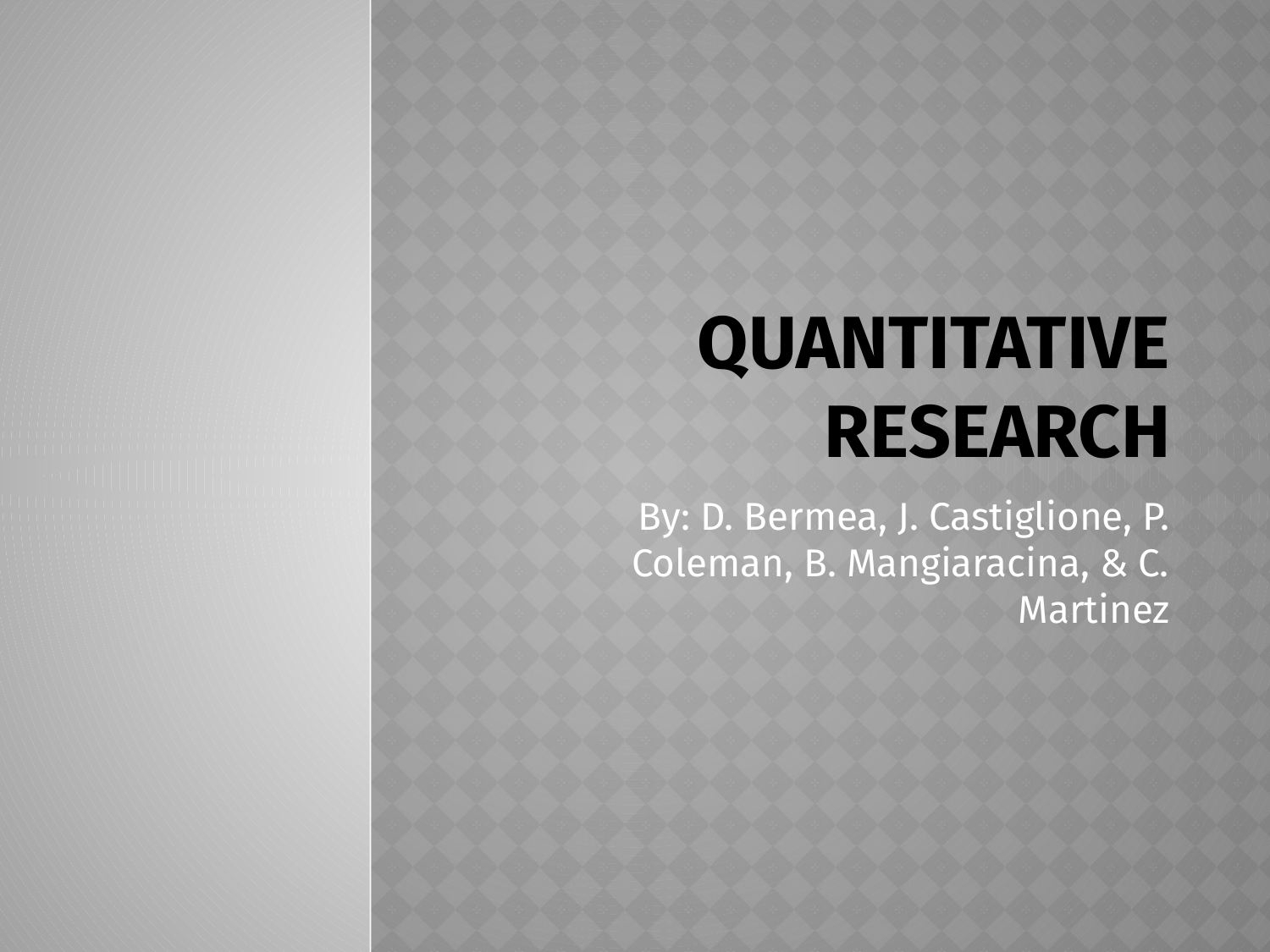

# Quantitative Research
By: D. Bermea, J. Castiglione, P. Coleman, B. Mangiaracina, & C. Martinez